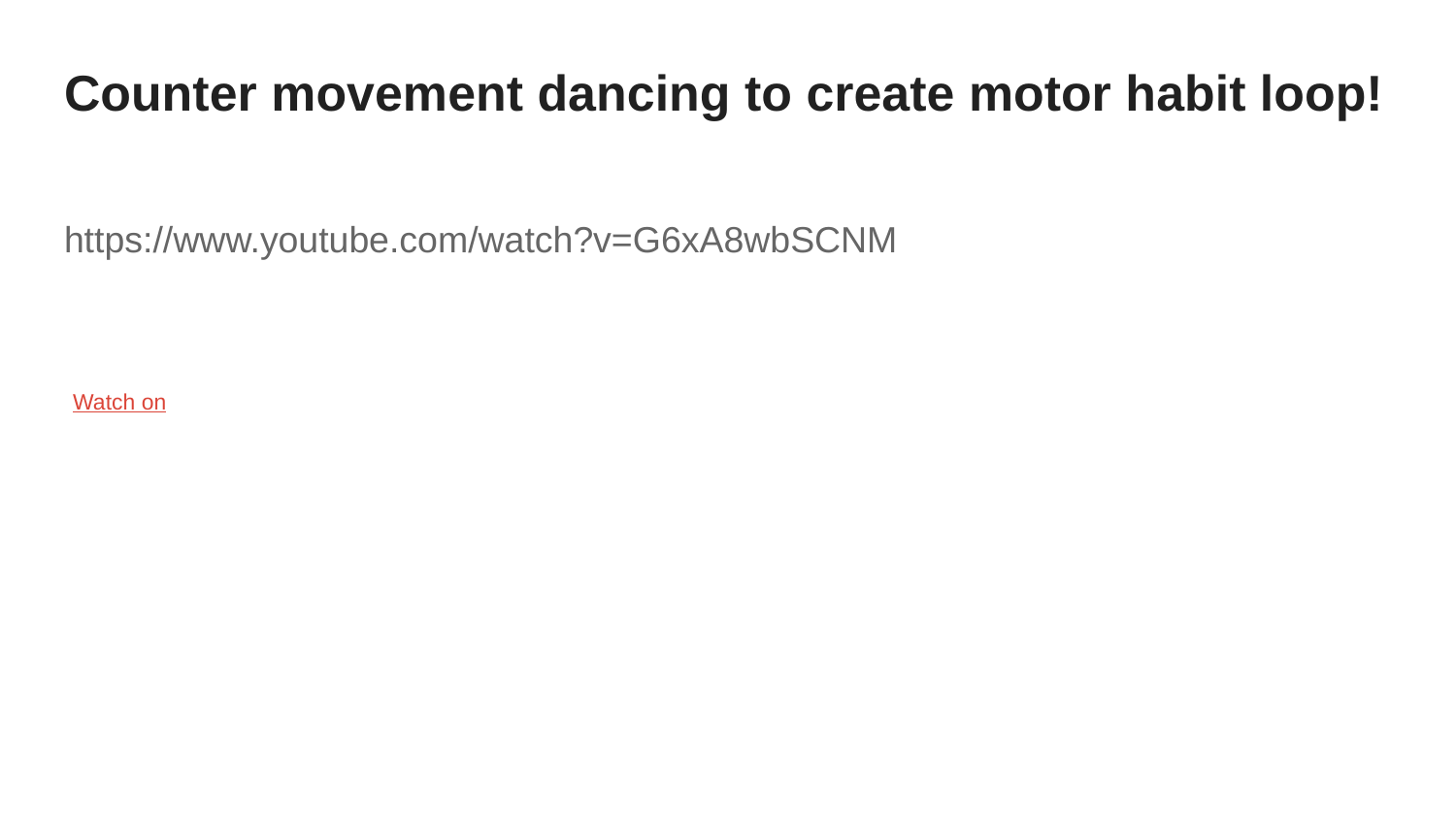

# Counter movement dancing to create motor habit loop!
https://www.youtube.com/watch?v=G6xA8wbSCNM
Watch on